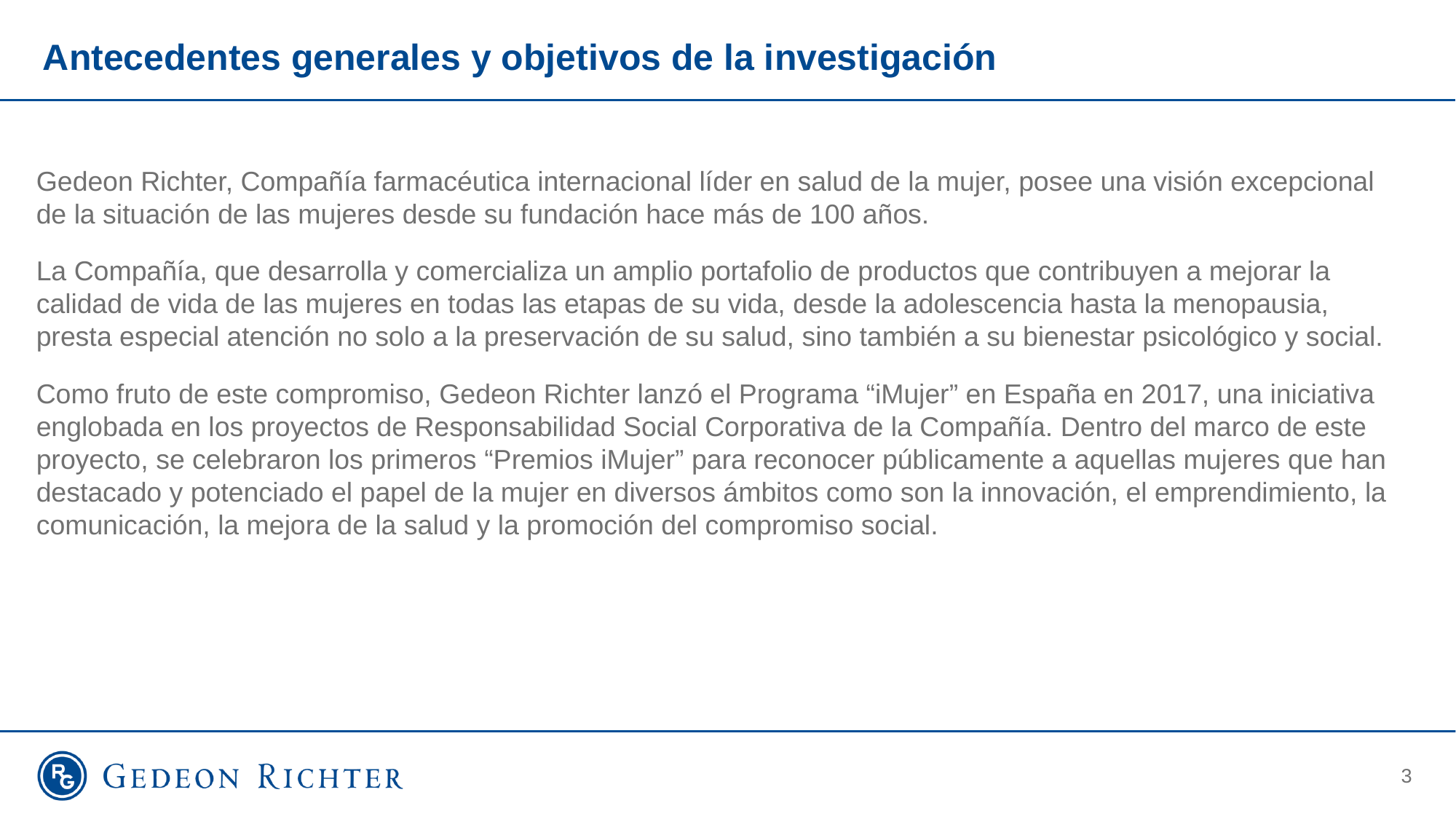

# Antecedentes generales y objetivos de la investigación
Gedeon Richter, Compañía farmacéutica internacional líder en salud de la mujer, posee una visión excepcional de la situación de las mujeres desde su fundación hace más de 100 años.
La Compañía, que desarrolla y comercializa un amplio portafolio de productos que contribuyen a mejorar la calidad de vida de las mujeres en todas las etapas de su vida, desde la adolescencia hasta la menopausia, presta especial atención no solo a la preservación de su salud, sino también a su bienestar psicológico y social.
Como fruto de este compromiso, Gedeon Richter lanzó el Programa “iMujer” en España en 2017, una iniciativa englobada en los proyectos de Responsabilidad Social Corporativa de la Compañía. Dentro del marco de este proyecto, se celebraron los primeros “Premios iMujer” para reconocer públicamente a aquellas mujeres que han destacado y potenciado el papel de la mujer en diversos ámbitos como son la innovación, el emprendimiento, la comunicación, la mejora de la salud y la promoción del compromiso social.
3